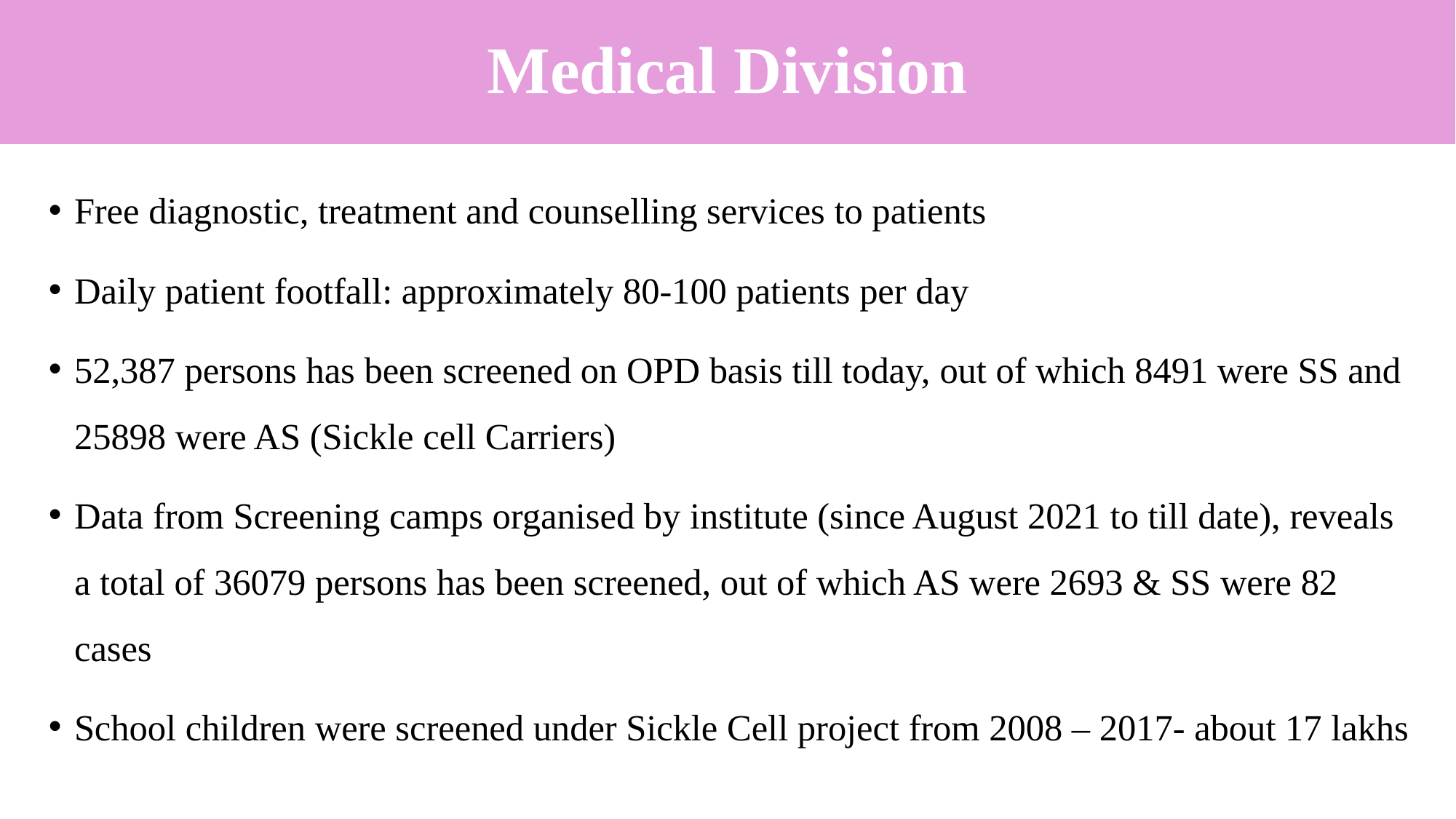

# Medical Division
Free diagnostic, treatment and counselling services to patients
Daily patient footfall: approximately 80-100 patients per day
52,387 persons has been screened on OPD basis till today, out of which 8491 were SS and 25898 were AS (Sickle cell Carriers)
Data from Screening camps organised by institute (since August 2021 to till date), reveals a total of 36079 persons has been screened, out of which AS were 2693 & SS were 82 cases
School children were screened under Sickle Cell project from 2008 – 2017- about 17 lakhs